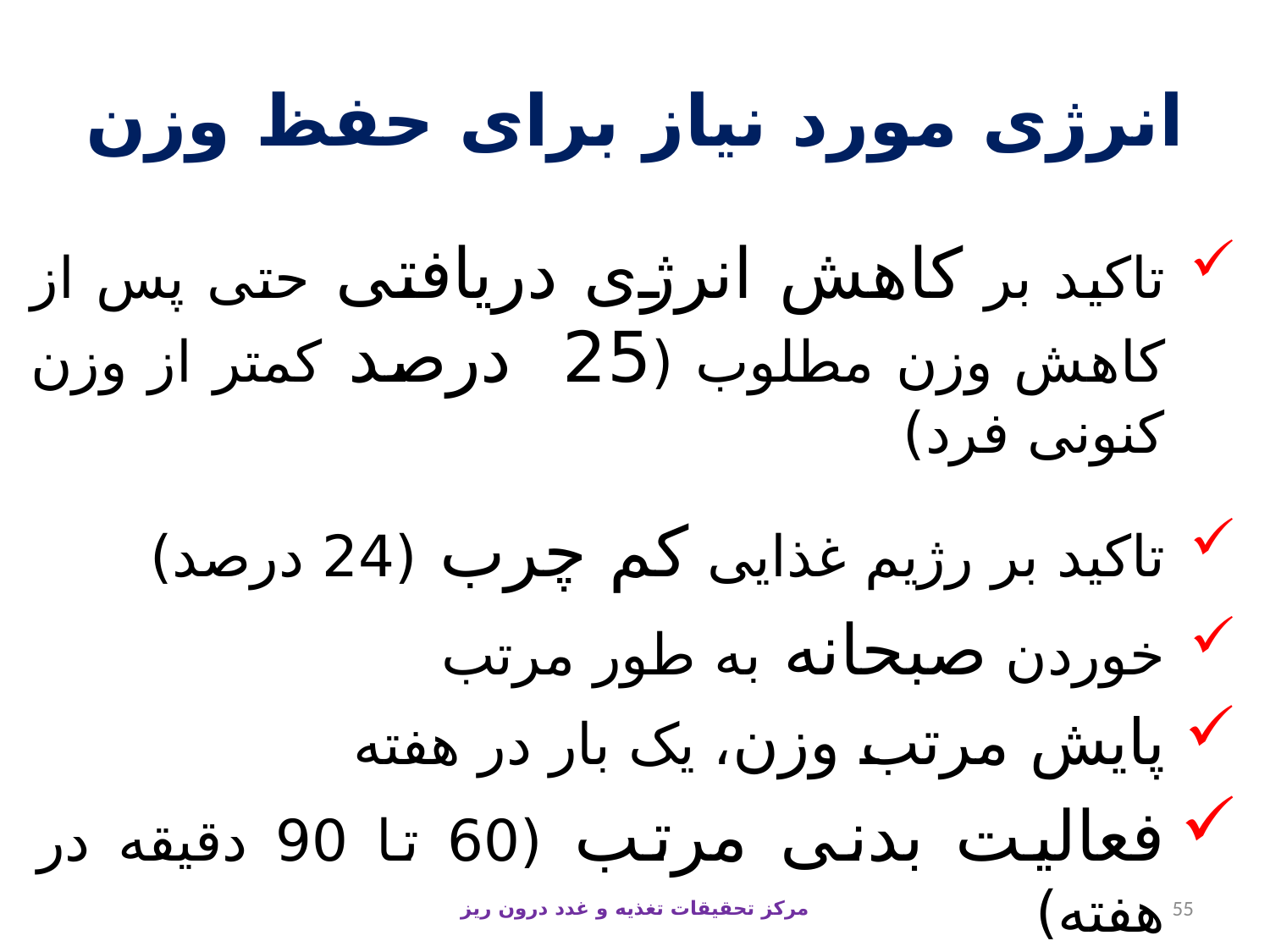

# انرژی مورد نیاز برای حفظ وزن
تاکید بر کاهش انرژی دریافتی حتی پس از کاهش وزن مطلوب (25  درصد کمتر از وزن کنونی فرد)
تاکید بر رژیم غذایی کم چرب (24 درصد)
خوردن صبحانه به طور مرتب
پایش مرتب وزن، یک بار در هفته
فعالیت بدنی مرتب (60 تا 90 دقیقه در هفته)
مرکز تحقیقات تغذیه و غدد درون ریز
55